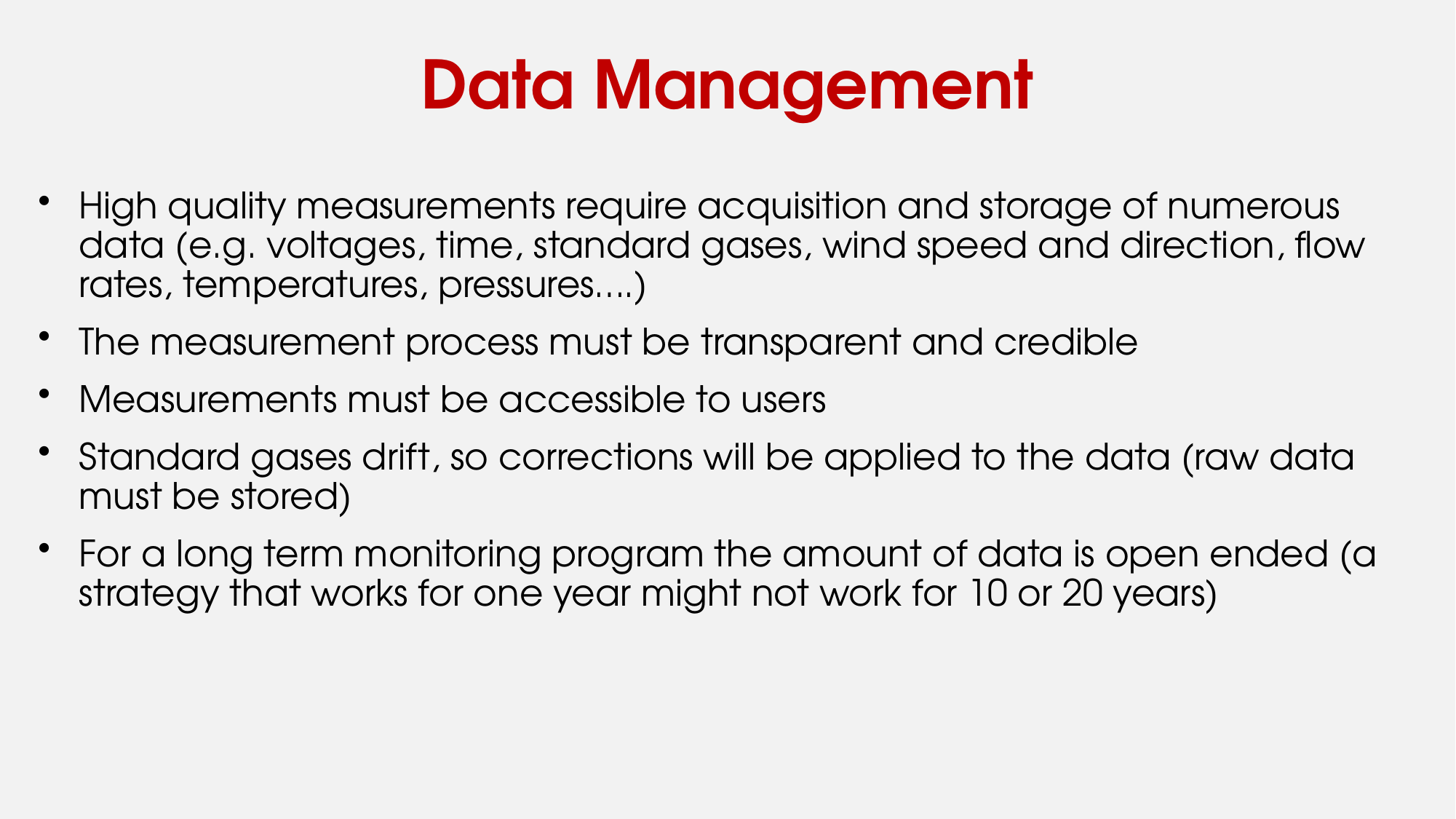

Data Management
High quality measurements require acquisition and storage of numerous data (e.g. voltages, time, standard gases, wind speed and direction, flow rates, temperatures, pressures….)
The measurement process must be transparent and credible
Measurements must be accessible to users
Standard gases drift, so corrections will be applied to the data (raw data must be stored)
For a long term monitoring program the amount of data is open ended (a strategy that works for one year might not work for 10 or 20 years)